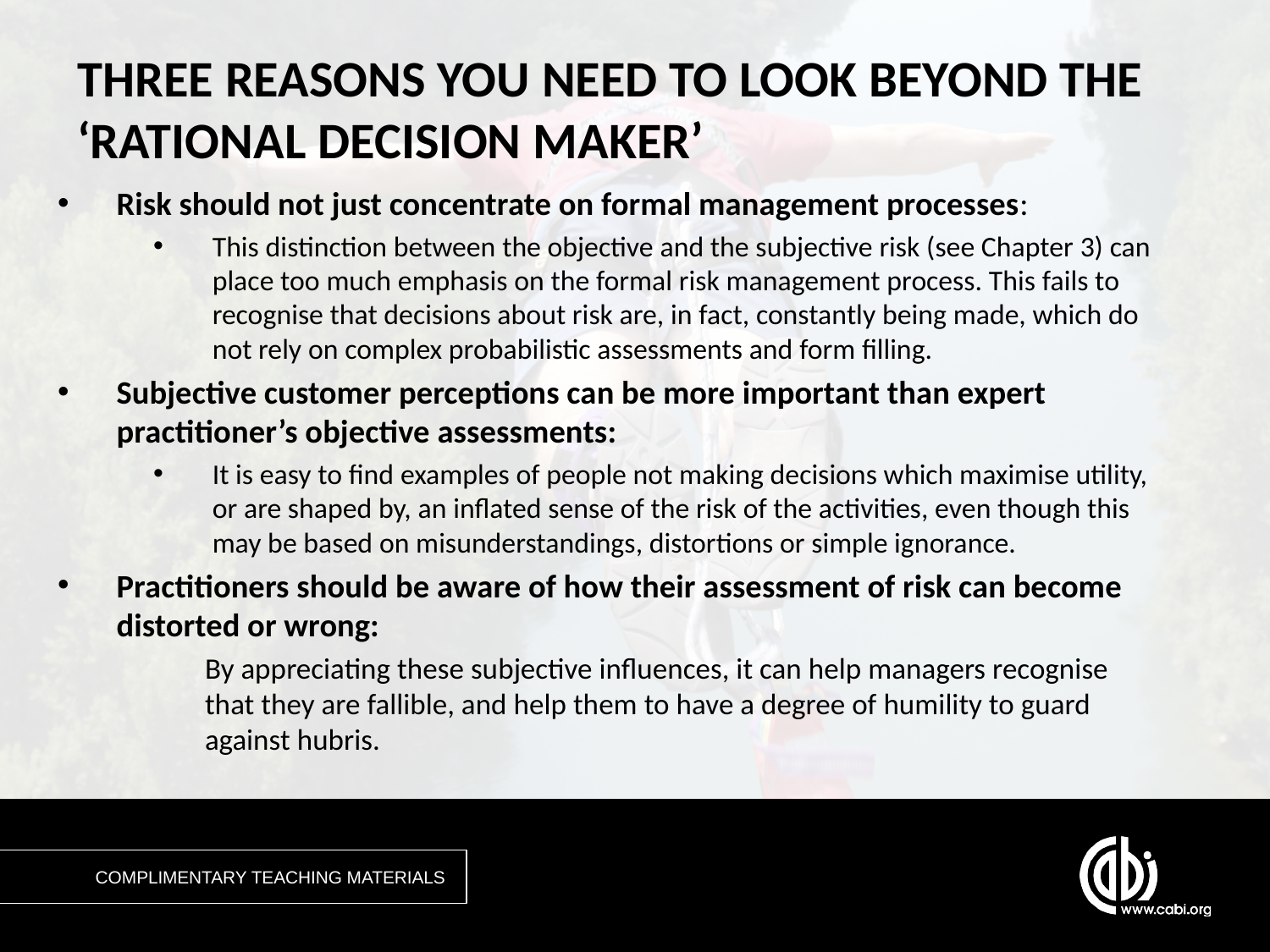

# THREE REASONS YOU NEED TO LOOK BEYOND THE ‘RATIONAL DECISION MAKER’
Risk should not just concentrate on formal management processes:
This distinction between the objective and the subjective risk (see Chapter 3) can place too much emphasis on the formal risk management process. This fails to recognise that decisions about risk are, in fact, constantly being made, which do not rely on complex probabilistic assessments and form filling.
Subjective customer perceptions can be more important than expert practitioner’s objective assessments:
It is easy to find examples of people not making decisions which maximise utility, or are shaped by, an inflated sense of the risk of the activities, even though this may be based on misunderstandings, distortions or simple ignorance.
Practitioners should be aware of how their assessment of risk can become distorted or wrong:
By appreciating these subjective influences, it can help managers recognise that they are fallible, and help them to have a degree of humility to guard against hubris.